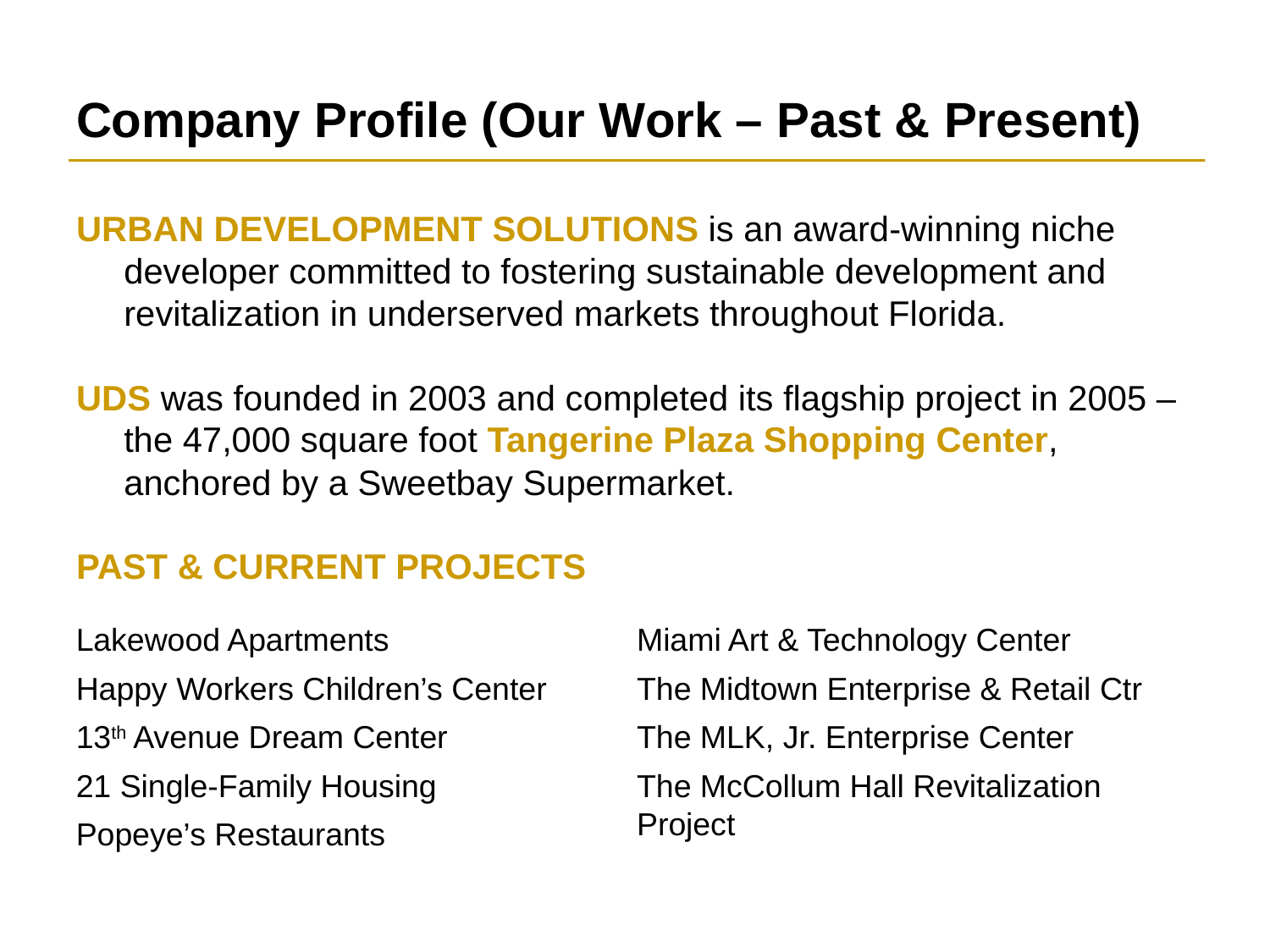

# Company Profile (Our Work – Past & Present)
URBAN DEVELOPMENT SOLUTIONS is an award-winning niche developer committed to fostering sustainable development and revitalization in underserved markets throughout Florida.

UDS was founded in 2003 and completed its flagship project in 2005 – the 47,000 square foot Tangerine Plaza Shopping Center, anchored by a Sweetbay Supermarket.

PAST & CURRENT PROJECTS
Lakewood Apartments
Happy Workers Children’s Center
13th Avenue Dream Center
21 Single-Family Housing
Popeye’s Restaurants
Miami Art & Technology Center
The Midtown Enterprise & Retail Ctr
The MLK, Jr. Enterprise Center
The McCollum Hall Revitalization Project